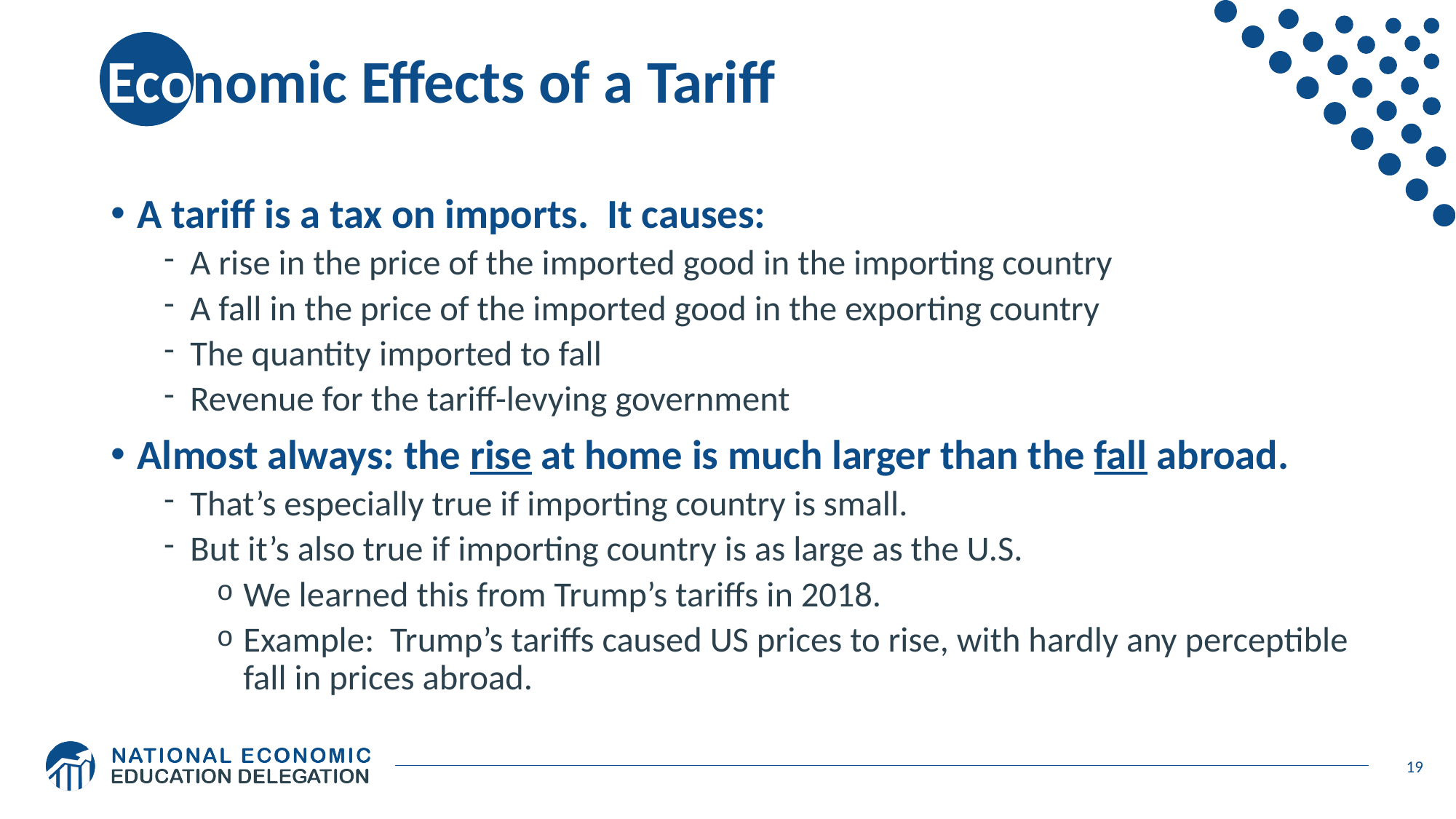

# Economic Effects of a Tariff
A tariff is a tax on imports.  It causes:
A rise in the price of the imported good in the importing country
A fall in the price of the imported good in the exporting country
The quantity imported to fall
Revenue for the tariff-levying government
Almost always: the rise at home is much larger than the fall abroad.
That’s especially true if importing country is small.
But it’s also true if importing country is as large as the U.S.
We learned this from Trump’s tariffs in 2018.
Example:  Trump’s tariffs caused US prices to rise, with hardly any perceptible fall in prices abroad.

19